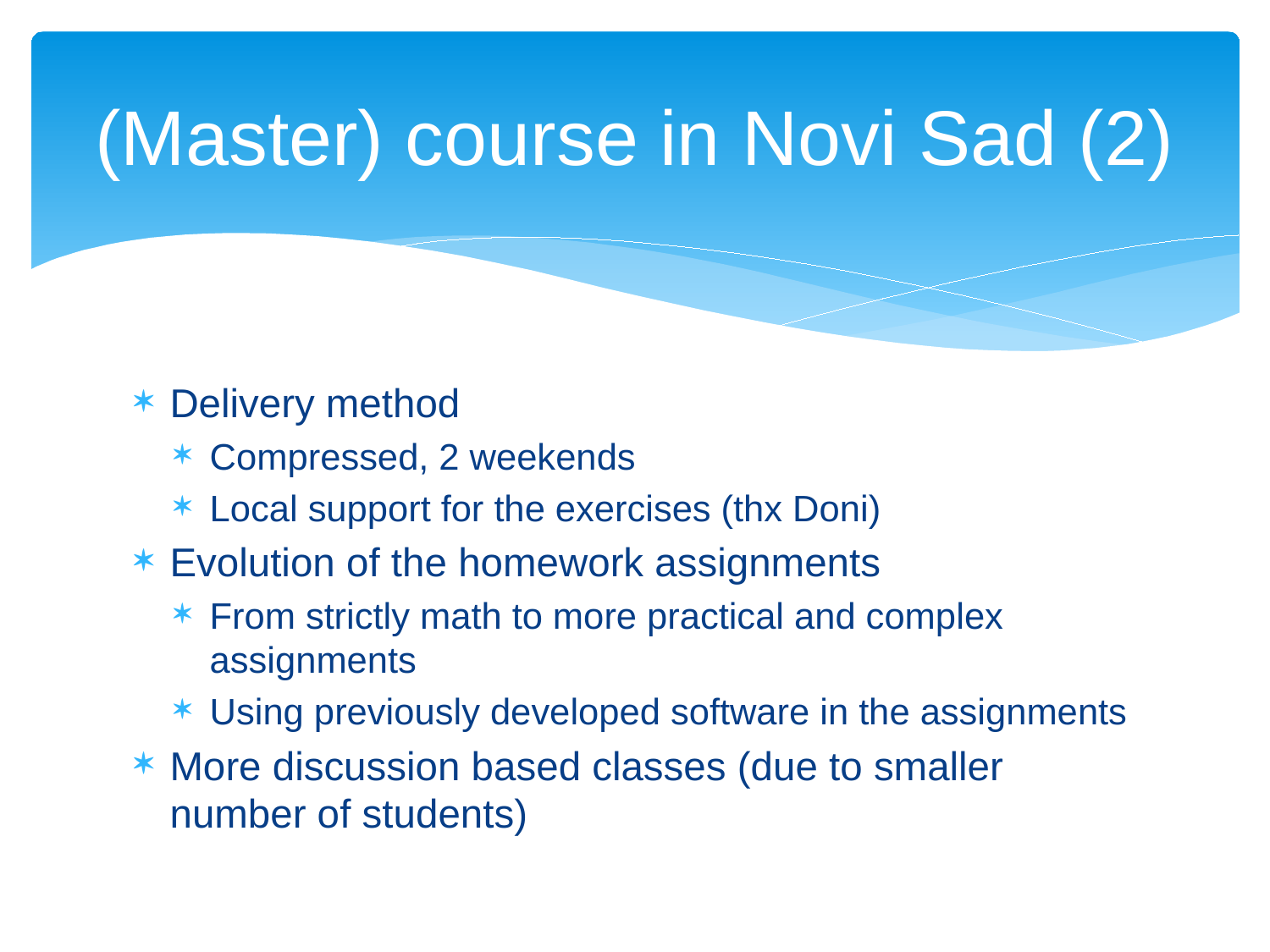

# (Master) course in Novi Sad (2)
Delivery method
Compressed, 2 weekends
Local support for the exercises (thx Doni)
Evolution of the homework assignments
From strictly math to more practical and complex assignments
Using previously developed software in the assignments
More discussion based classes (due to smaller number of students)